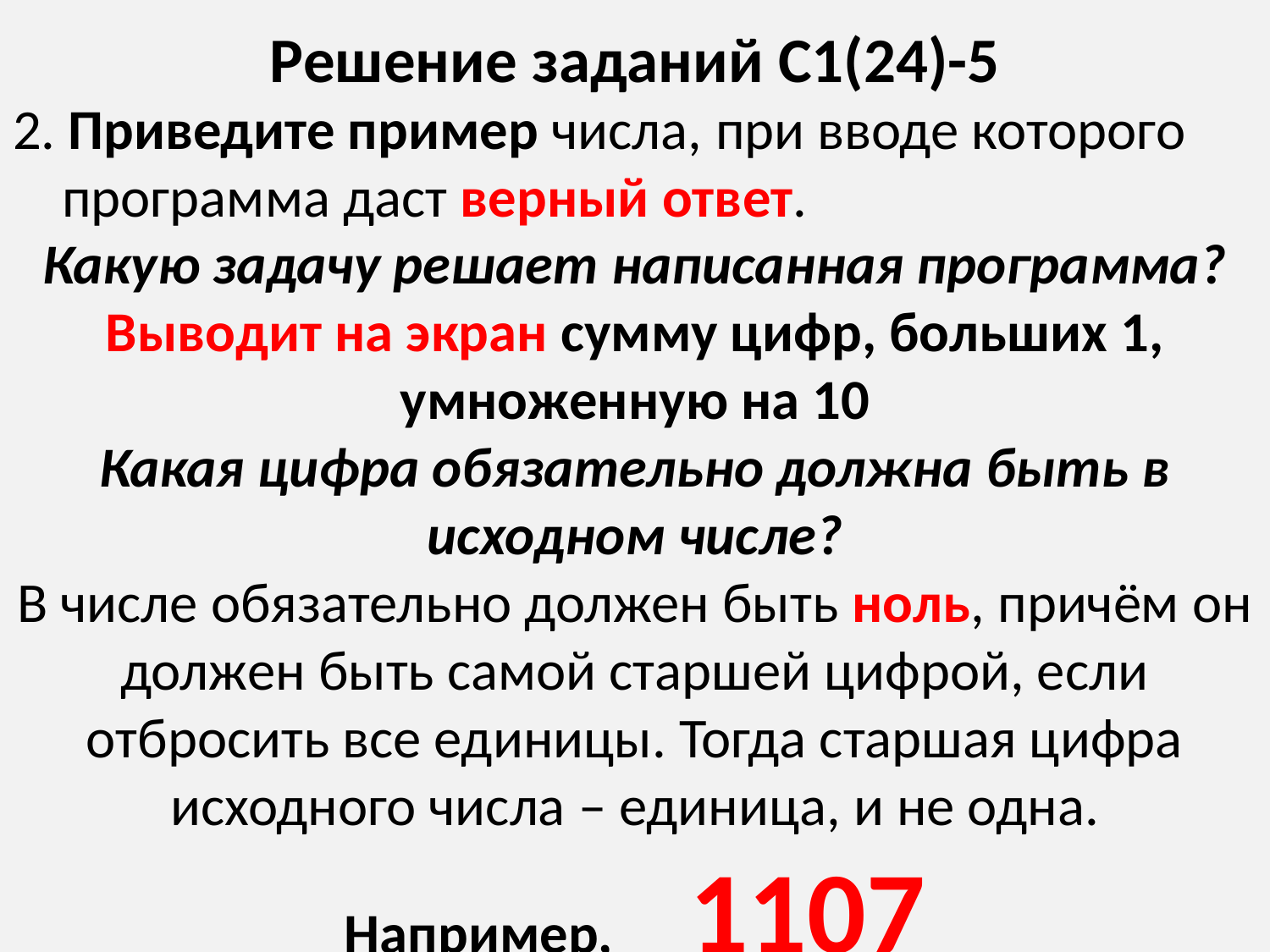

# Решение заданий С1(24)-5
2. Приведите пример числа, при вводе которого программа даст верный ответ.
Какую задачу решает написанная программа?
Выводит на экран сумму цифр, больших 1, умноженную на 10
Какая цифра обязательно должна быть в исходном числе?
В числе обязательно должен быть ноль, причём он должен быть самой старшей цифрой, если отбросить все единицы. Тогда старшая цифра исходного числа – единица, и не одна.
Например,      1107